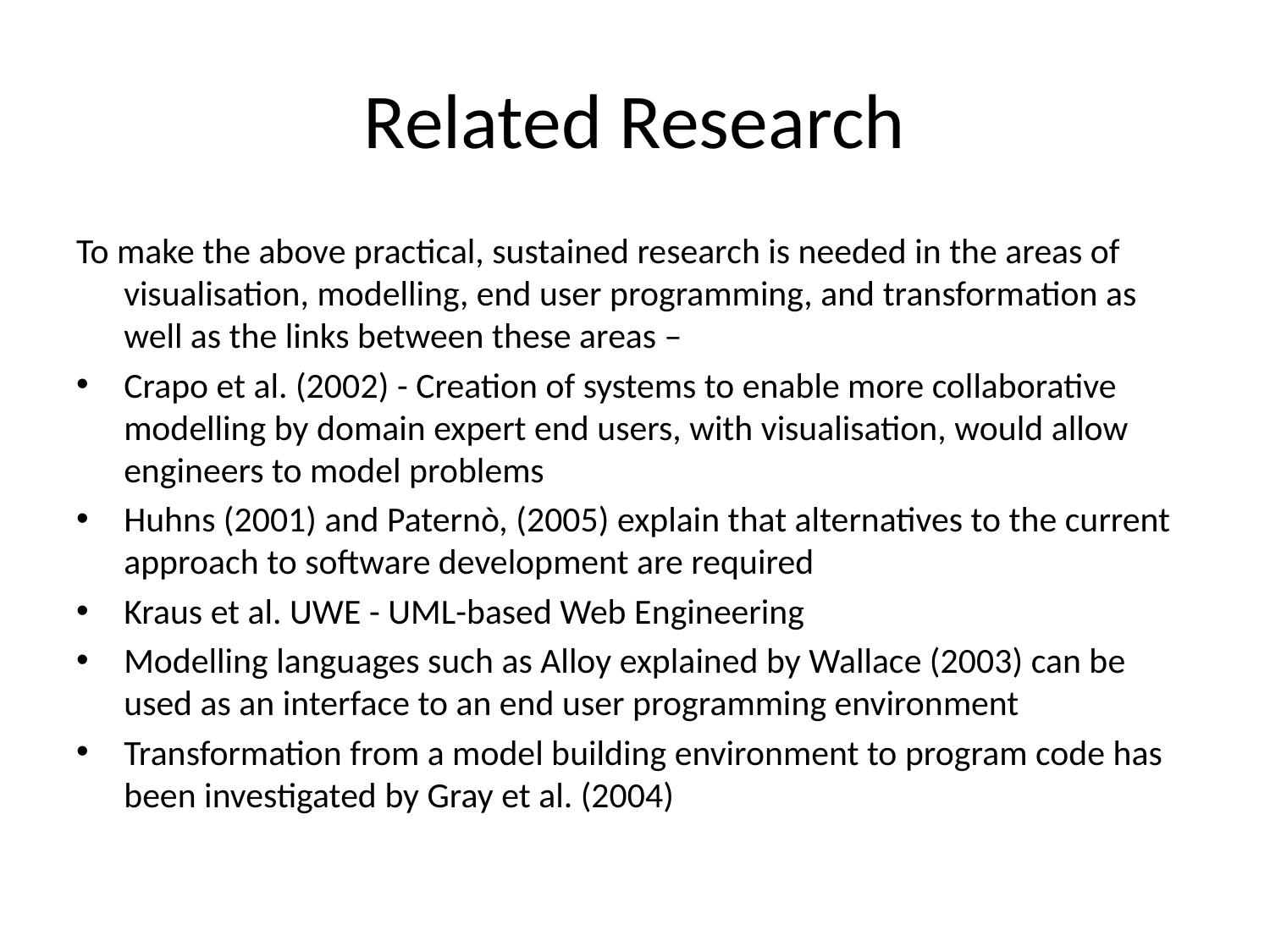

# Related Research
To make the above practical, sustained research is needed in the areas of visualisation, modelling, end user programming, and transformation as well as the links between these areas –
Crapo et al. (2002) - Creation of systems to enable more collaborative modelling by domain expert end users, with visualisation, would allow engineers to model problems
Huhns (2001) and Paternò, (2005) explain that alternatives to the current approach to software development are required
Kraus et al. UWE - UML-based Web Engineering
Modelling languages such as Alloy explained by Wallace (2003) can be used as an interface to an end user programming environment
Transformation from a model building environment to program code has been investigated by Gray et al. (2004)